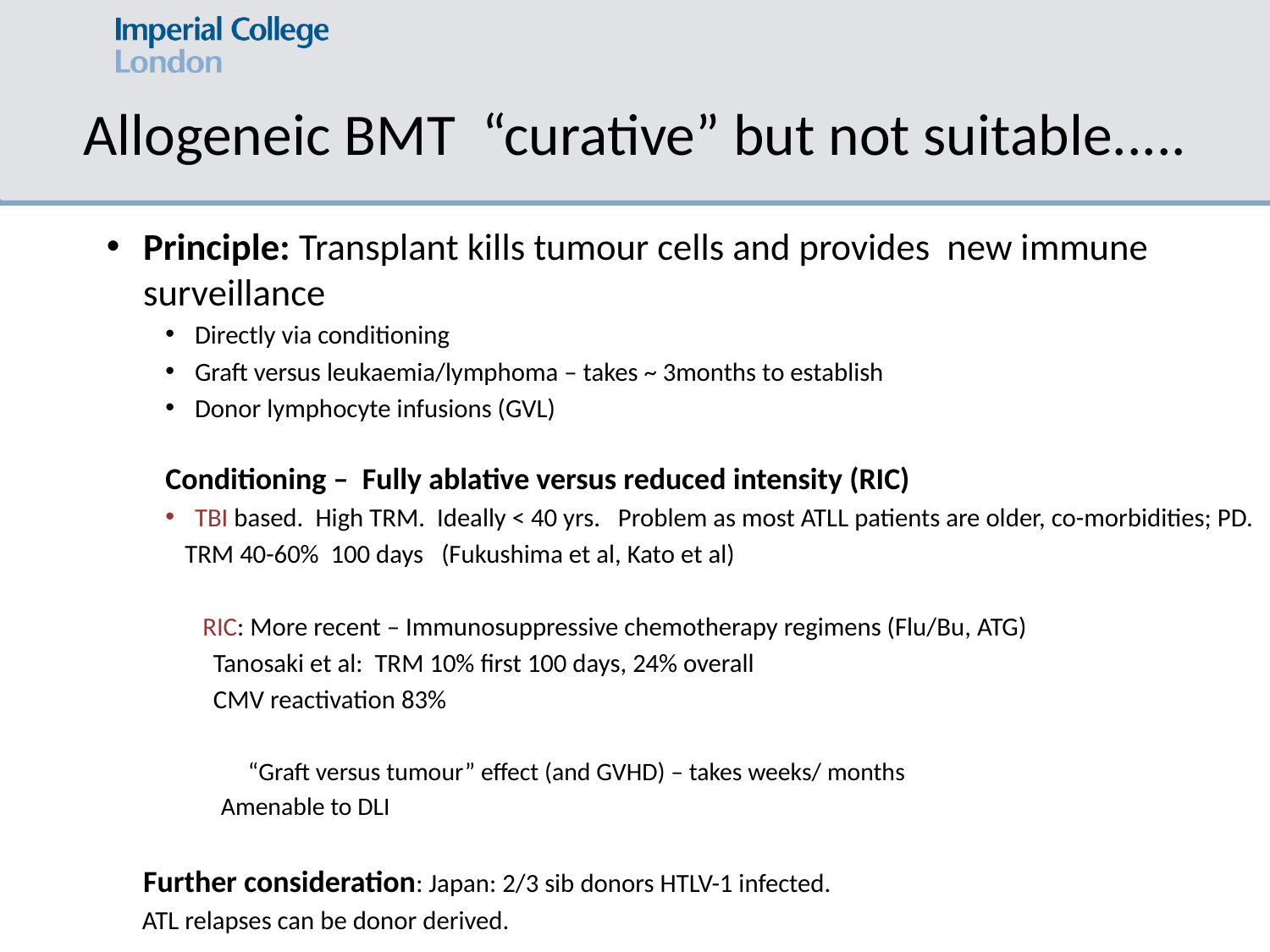

# Allogeneic BMT  “curative” but not suitable.....
Principle: Transplant kills tumour cells and provides  new immune surveillance
Directly via conditioning
Graft versus leukaemia/lymphoma – takes ~ 3months to establish
Donor lymphocyte infusions (GVL)

Conditioning –  Fully ablative versus reduced intensity (RIC)
TBI based.  High TRM.  Ideally < 40 yrs.   Problem as most ATLL patients are older, co-morbidities; PD.
		       TRM 40-60%  100 days   (Fukushima et al, Kato et al)

	          RIC: More recent – Immunosuppressive chemotherapy regimens (Flu/Bu, ATG)
                  Tanosaki et al:  TRM 10% first 100 days, 24% overall
                  CMV reactivation 83%

    	 	       “Graft versus tumour” effect (and GVHD) – takes weeks/ months
                    Amenable to DLI

	Further consideration: Japan: 2/3 sib donors HTLV-1 infected.
      ATL relapses can be donor derived.